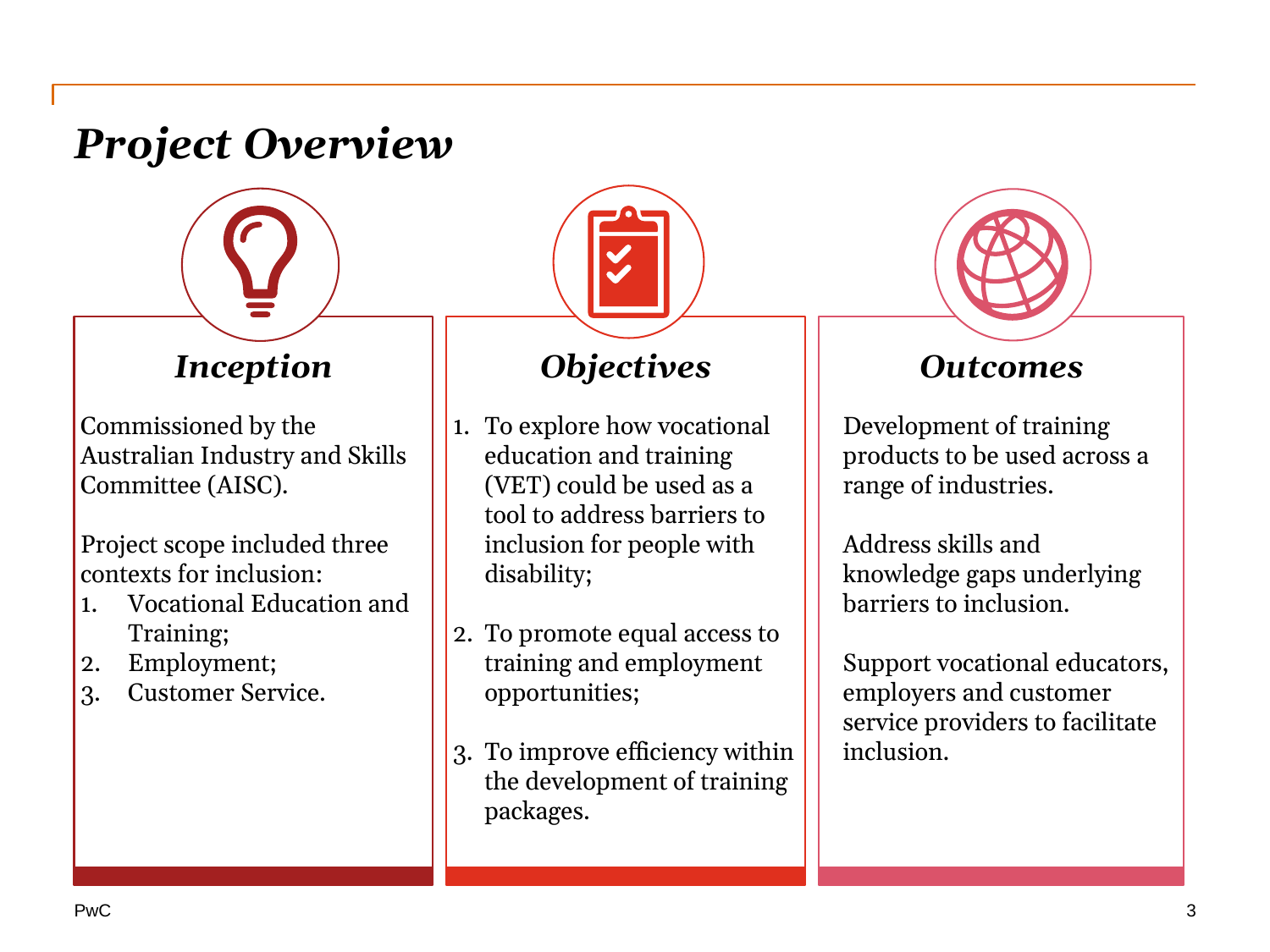

# Project Overview

Inception

Commissioned by the Australian Industry and Skills Committee (AISC).

Project scope included three contexts for inclusion:
Vocational Education and Training;
Employment;
Customer Service.
Objectives

To explore how vocational education and training (VET) could be used as a tool to address barriers to inclusion for people with disability;

To promote equal access to training and employment opportunities;

To improve efficiency within the development of training packages.
Outcomes

   Development of training
   products to be used across a
   range of industries.

   Address skills and
   knowledge gaps underlying
   barriers to inclusion.

   Support vocational educators,
   employers and customer
   service providers to facilitate
   inclusion.

3